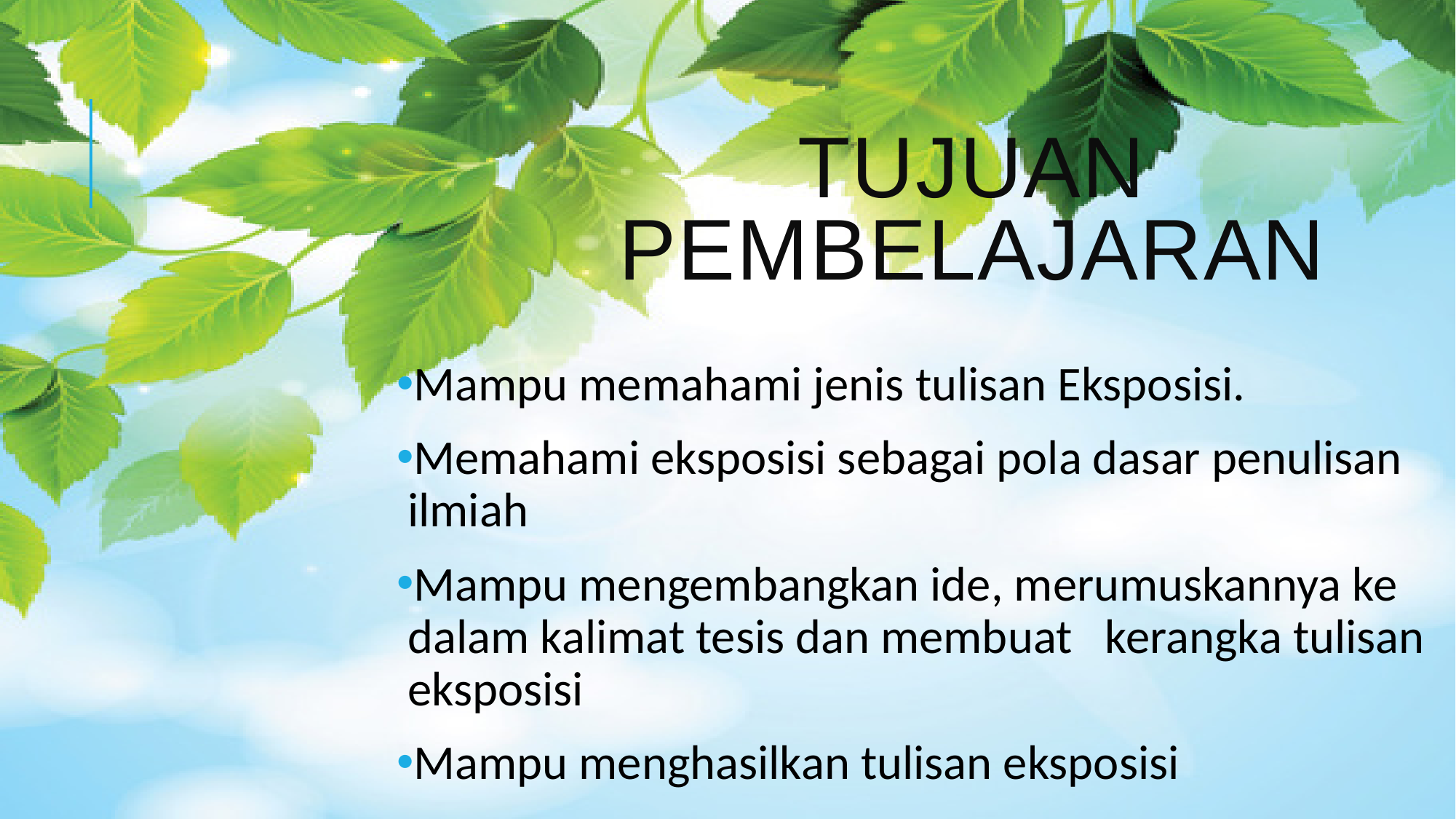

# Tujuan pembelajaran
Mampu memahami jenis tulisan Eksposisi.
Memahami eksposisi sebagai pola dasar penulisan ilmiah
Mampu mengembangkan ide, merumuskannya ke dalam kalimat tesis dan membuat   kerangka tulisan eksposisi
Mampu menghasilkan tulisan eksposisi